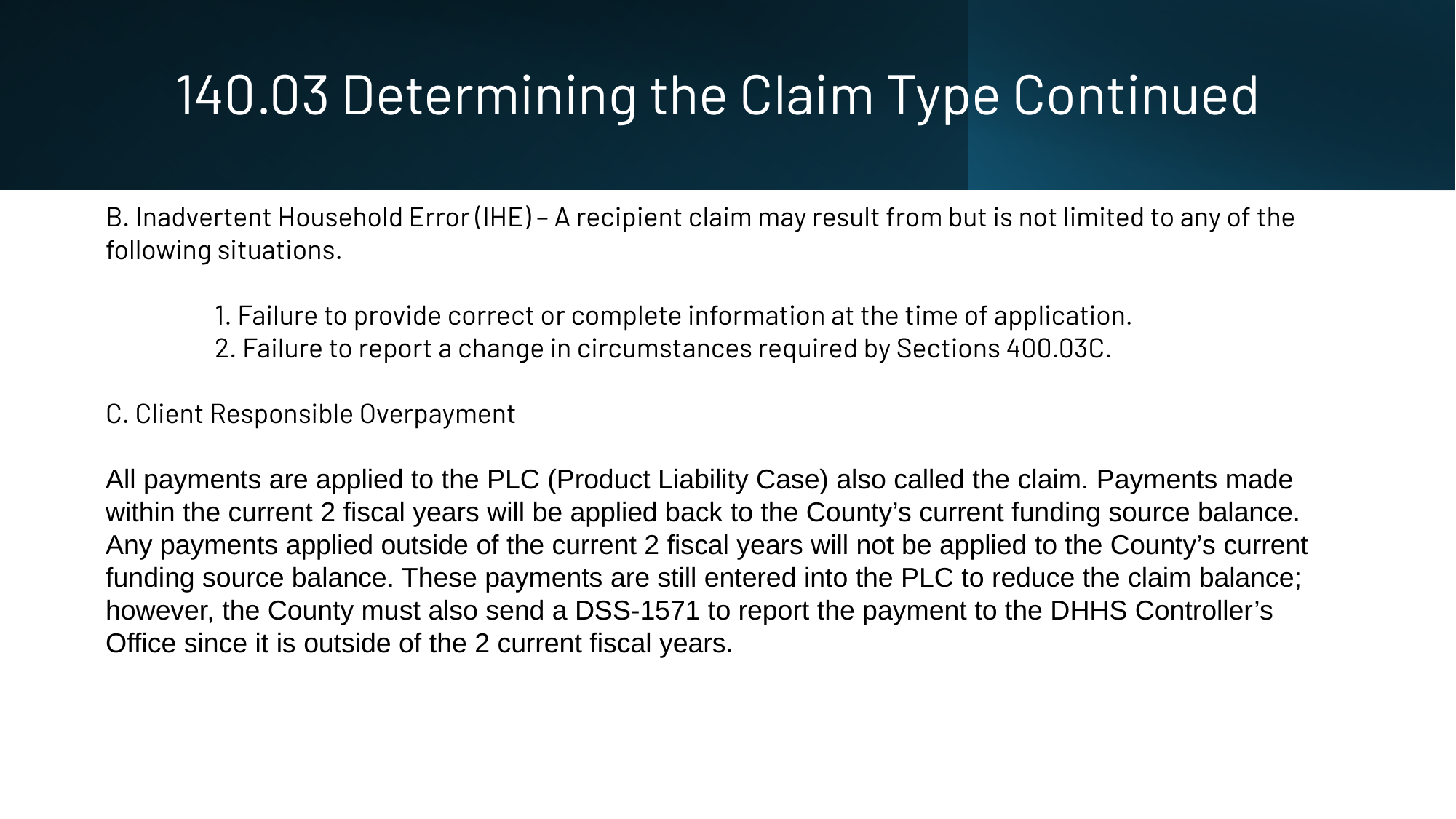

# 140.03 Determining the Claim Type Continued
B. Inadvertent Household Error (IHE) – A recipient claim may result from but is not limited to any of the following situations.

	1. Failure to provide correct or complete information at the time of application.
	2. Failure to report a change in circumstances required by Sections 400.03C.

C. Client Responsible Overpayment

All payments are applied to the PLC (Product Liability Case) also called the claim. Payments made within the current 2 fiscal years will be applied back to the County’s current funding source balance. Any payments applied outside of the current 2 fiscal years will not be applied to the County’s current funding source balance. These payments are still entered into the PLC to reduce the claim balance; however, the County must also send a DSS-1571 to report the payment to the DHHS Controller’s Office since it is outside of the 2 current fiscal years.